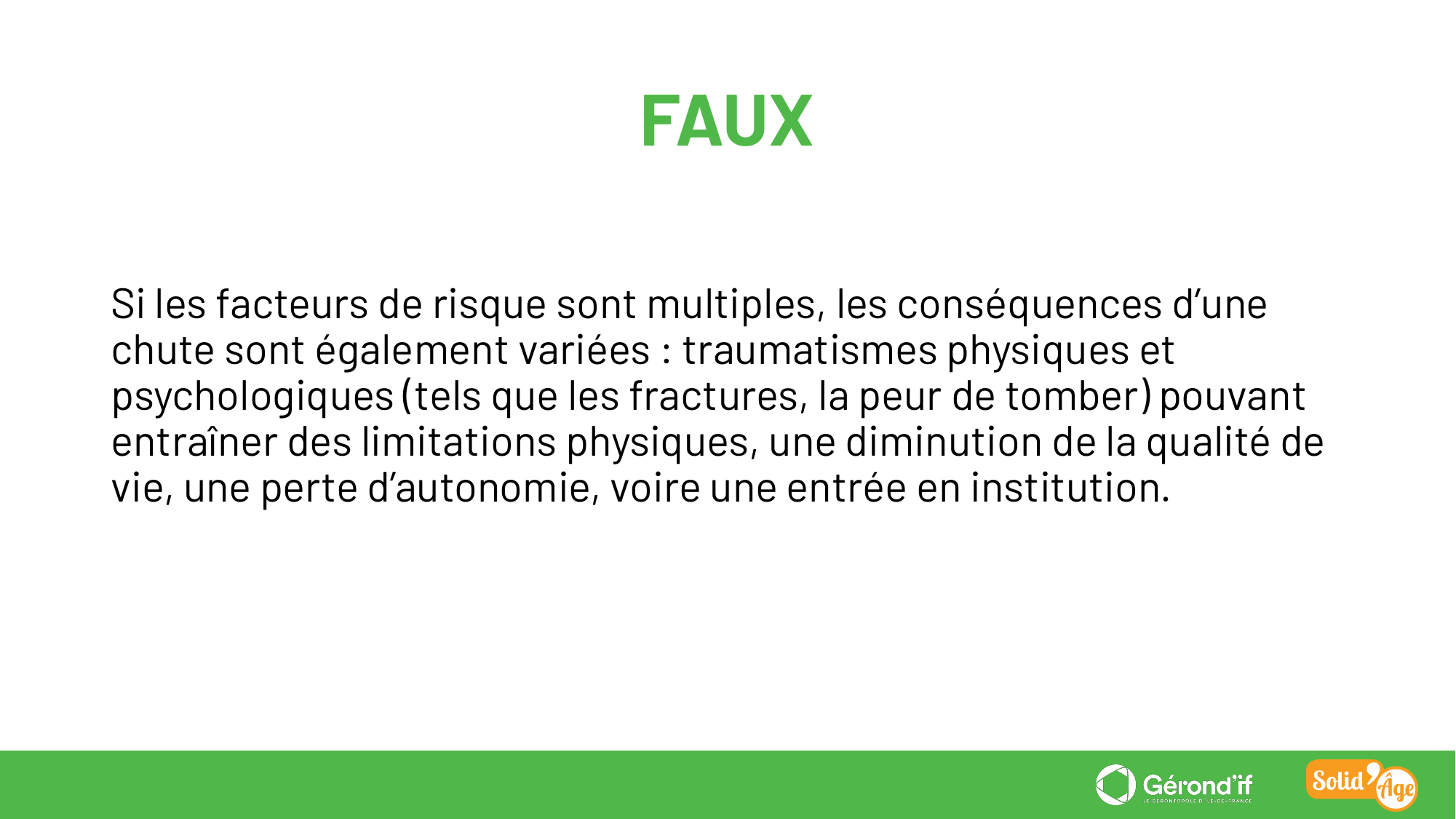

FAUX
Si les facteurs de risque sont multiples, les conséquences d’une chute sont également variées : traumatismes physiques et psychologiques (tels que les fractures, la peur de tomber) pouvant entraîner des limitations physiques, une diminution de la qualité de vie, une perte d’autonomie, voire une entrée en institution.